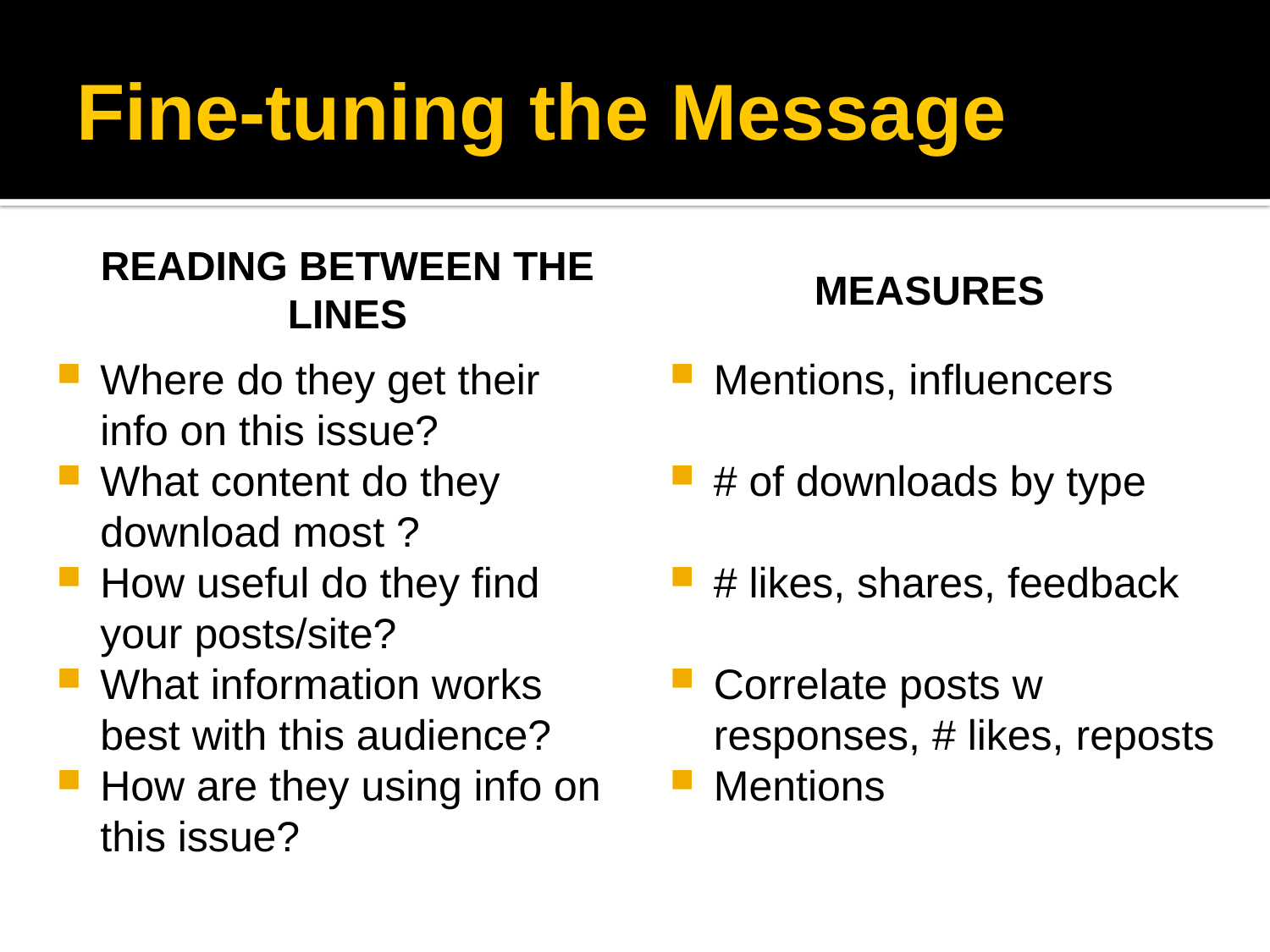

# Fine-tuning the Message
Reading between the lines
Measures
Where do they get their  info on this issue?
What content do they download most ?
How useful do they find your posts/site?
What information works best with this audience?
How are they using info on this issue?
Mentions, influencers

# of downloads by type

# likes, shares, feedback

Correlate posts w responses, # likes, reposts
Mentions